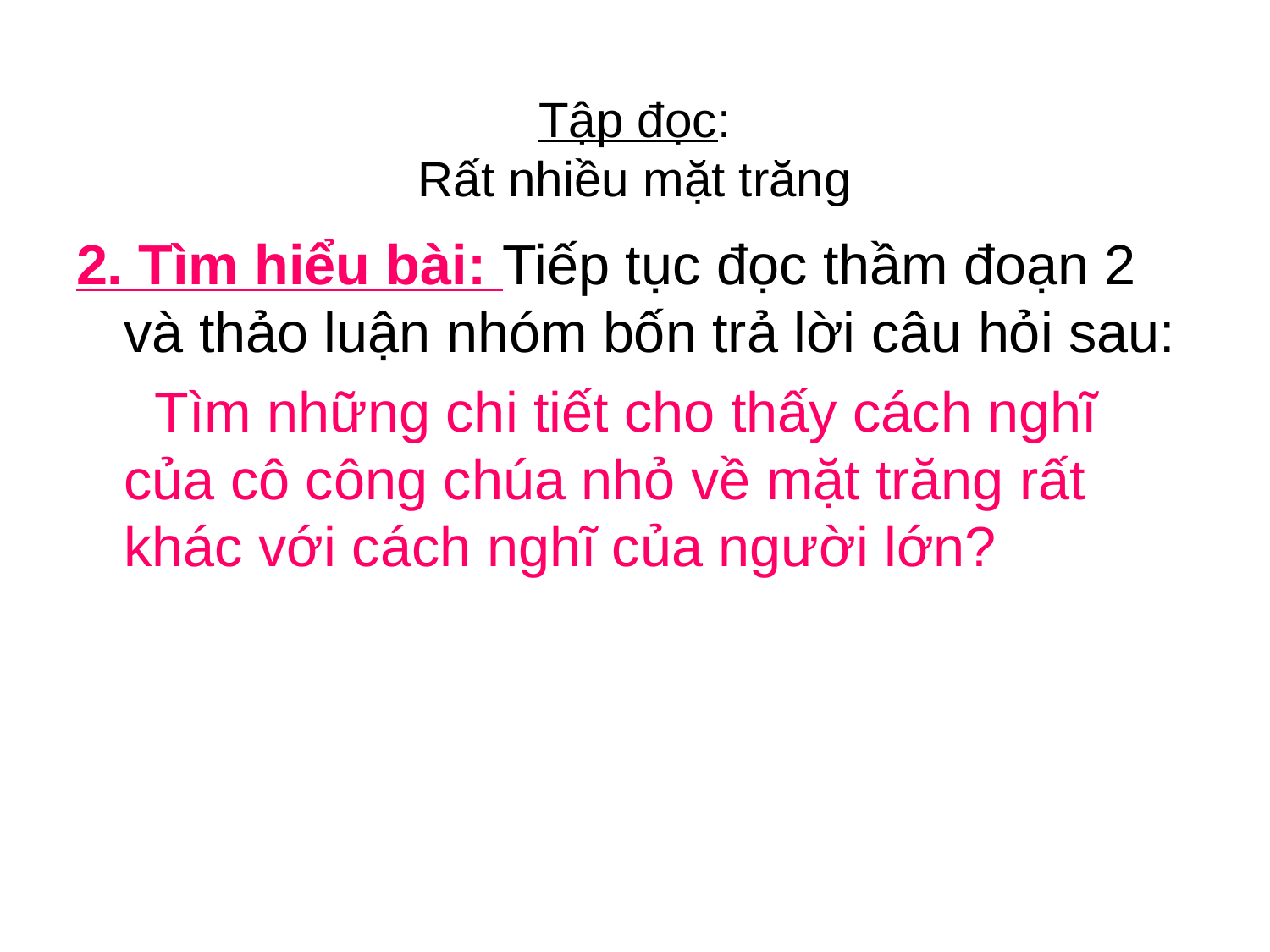

# Tập đọc: Rất nhiều mặt trăng
2. Tìm hiểu bài: Tiếp tục đọc thầm đoạn 2 và thảo luận nhóm bốn trả lời câu hỏi sau:
     Tìm những chi tiết cho thấy cách nghĩ của cô công chúa nhỏ về mặt trăng rất khác với cách nghĩ của người lớn?